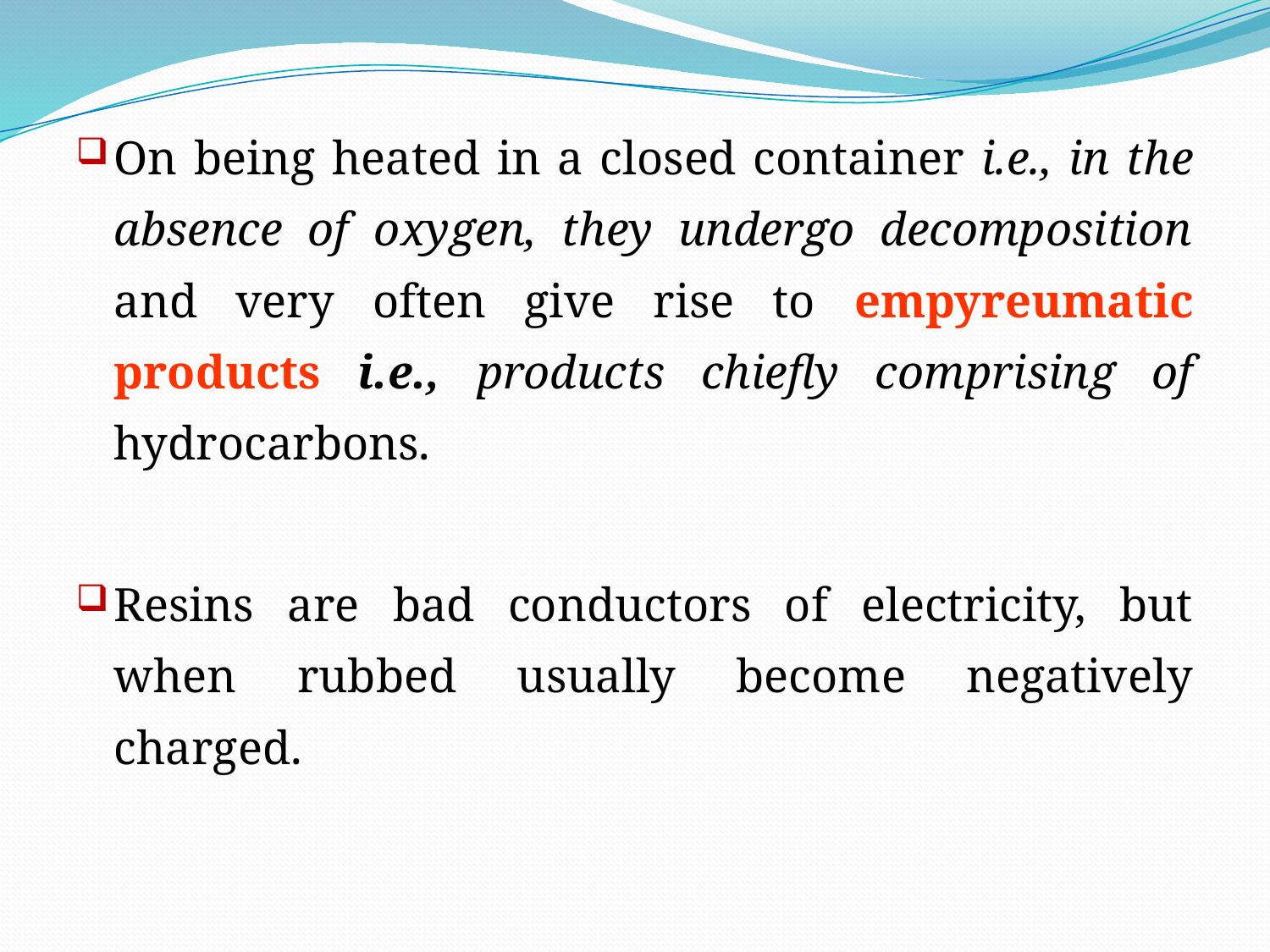

On being heated in a closed container i.e., in the absence of oxygen, they undergo decomposition and very often give rise to empyreumatic products i.e., products chiefly comprising of hydrocarbons.

Resins are bad conductors of electricity, but when rubbed usually become negatively charged.